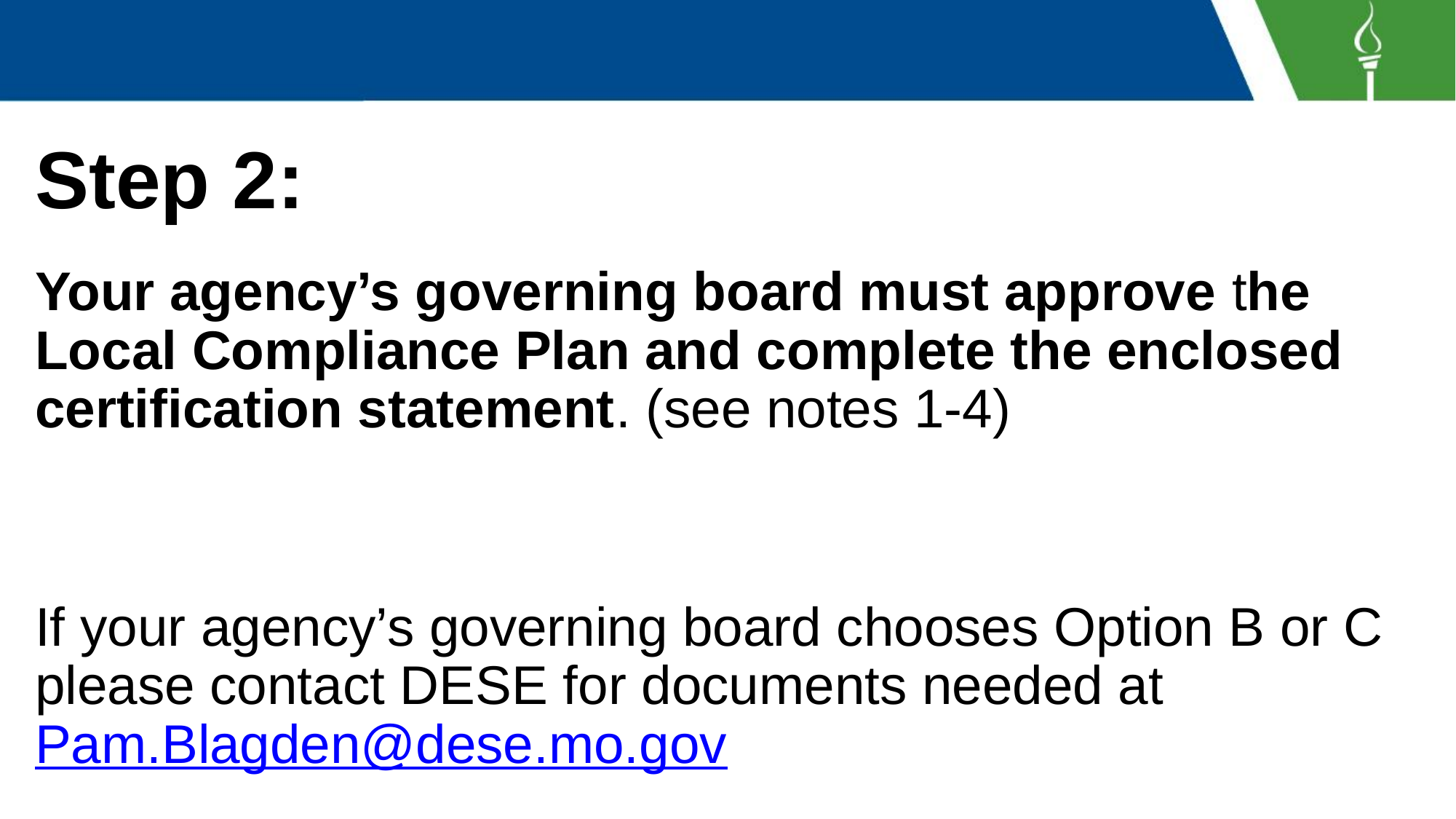

# Step 2:
Your agency’s governing board must approve the Local Compliance Plan and complete the enclosed certification statement. (see notes 1-4)

If your agency’s governing board chooses Option B or C please contact DESE for documents needed at Pam.Blagden@dese.mo.gov